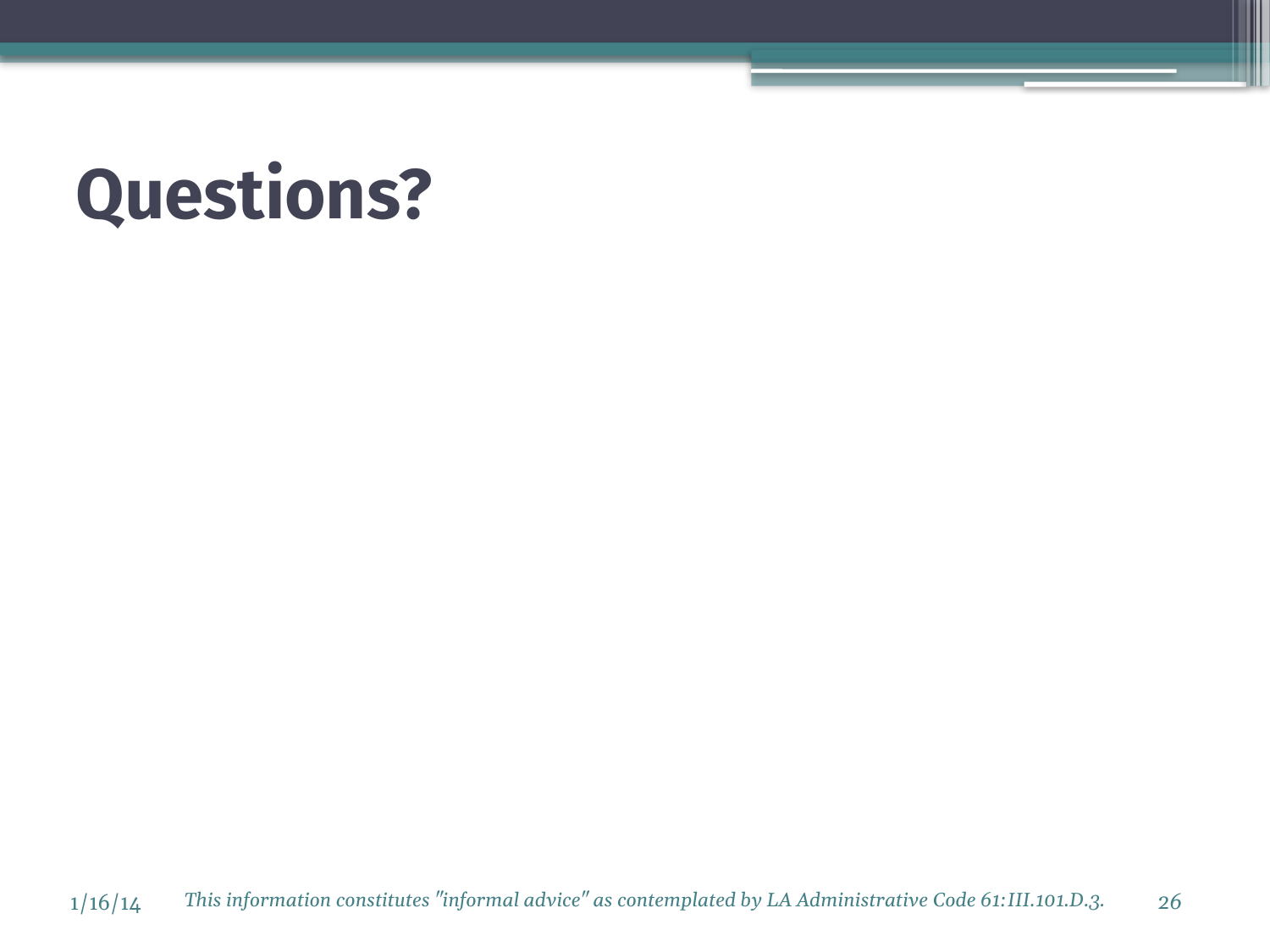

# Questions?

26
This information constitutes "informal advice" as contemplated by LA Administrative Code 61:III.101.D.3.
1/16/14